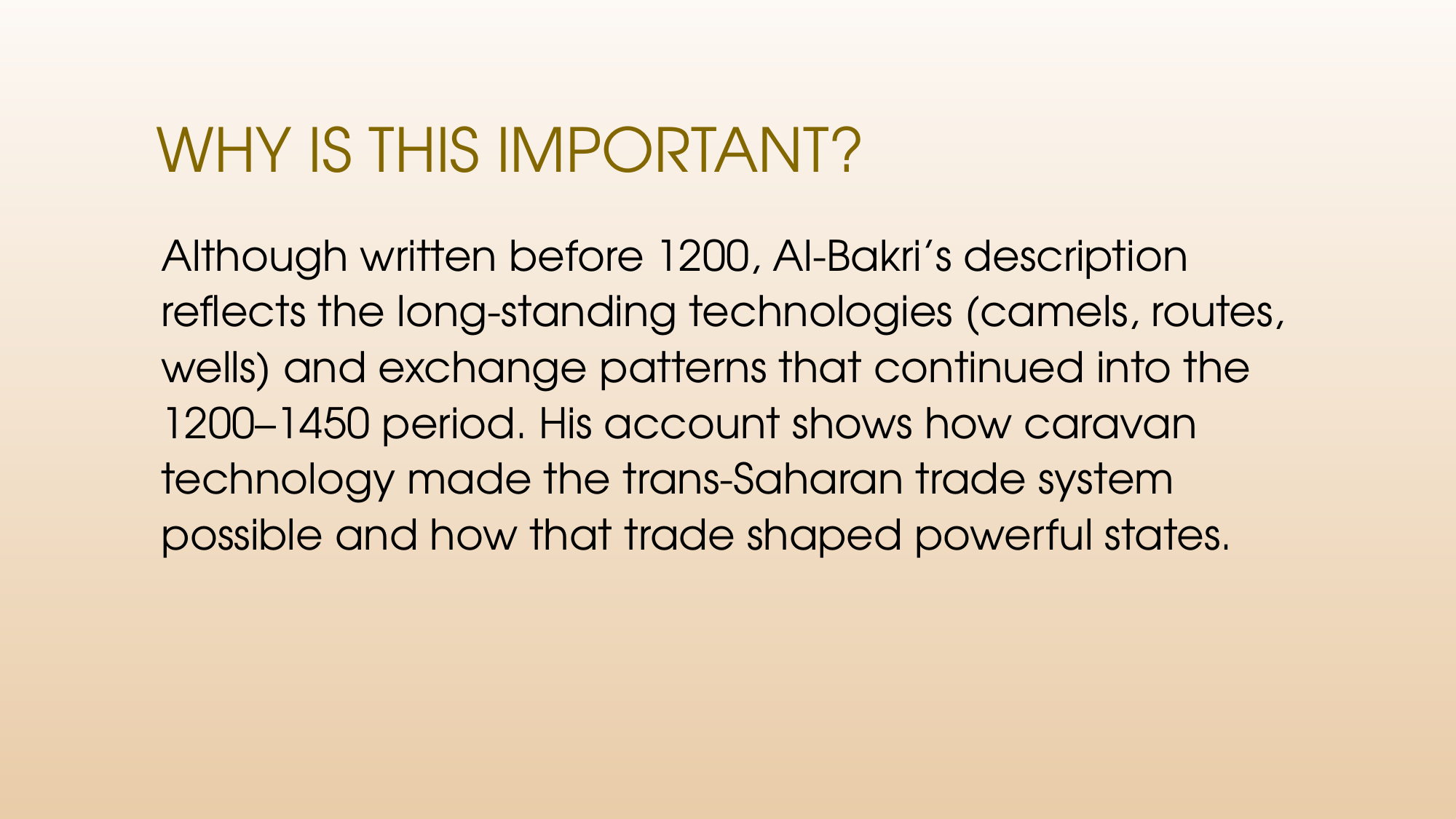

# Why is this important?
Although written before 1200, Al-Bakri’s description reflects the long-standing technologies (camels, routes, wells) and exchange patterns that continued into the 1200–1450 period. His account shows how caravan technology made the trans-Saharan trade system possible and how that trade shaped powerful states.